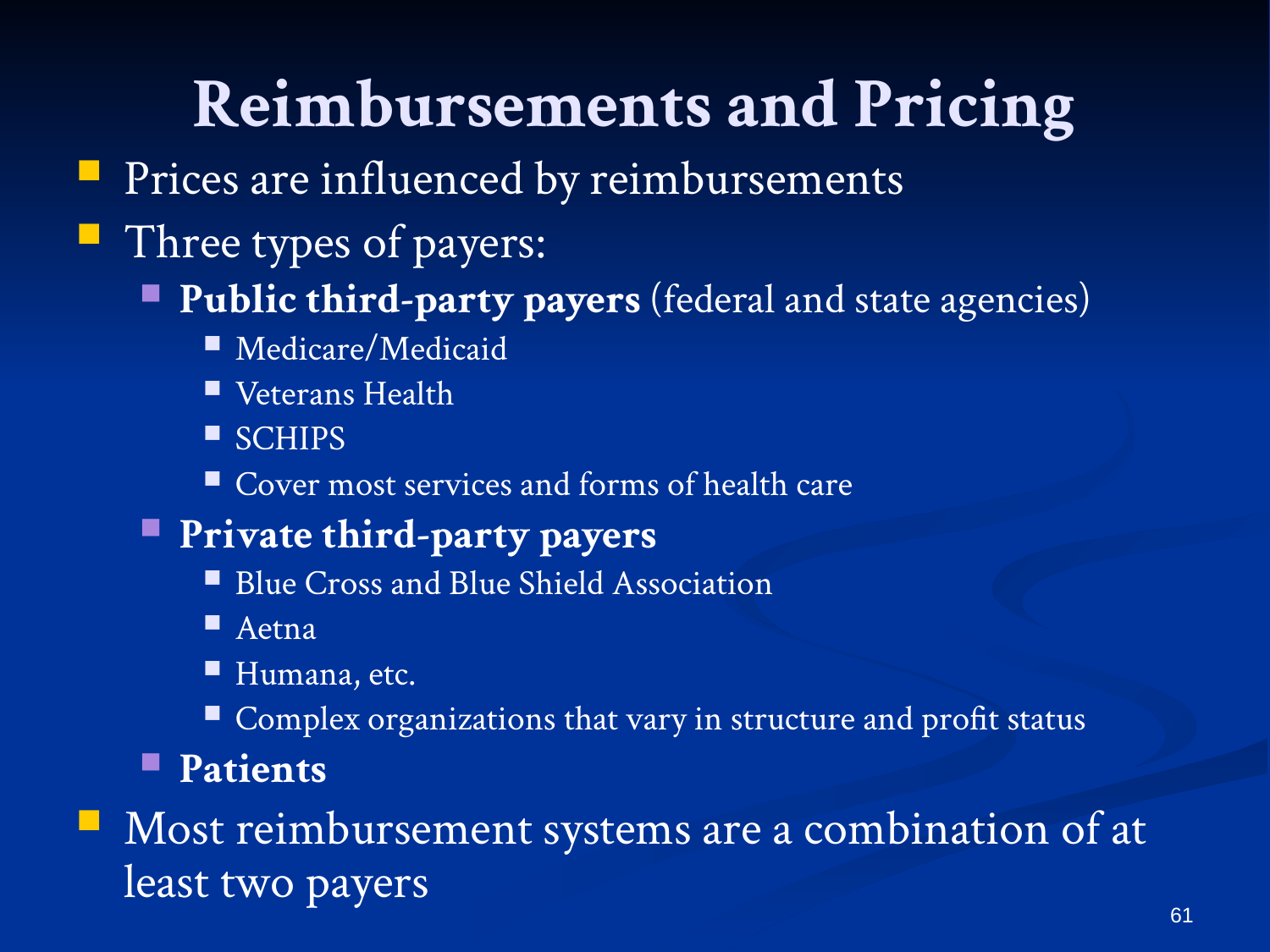

# Reimbursements and Pricing
Prices are influenced by reimbursements
Three types of payers:
Public third-party payers (federal and state agencies)
Medicare/Medicaid
Veterans Health
SCHIPS
Cover most services and forms of health care
Private third-party payers
Blue Cross and Blue Shield Association
Aetna
Humana, etc.
Complex organizations that vary in structure and profit status
Patients
Most reimbursement systems are a combination of at least two payers
61